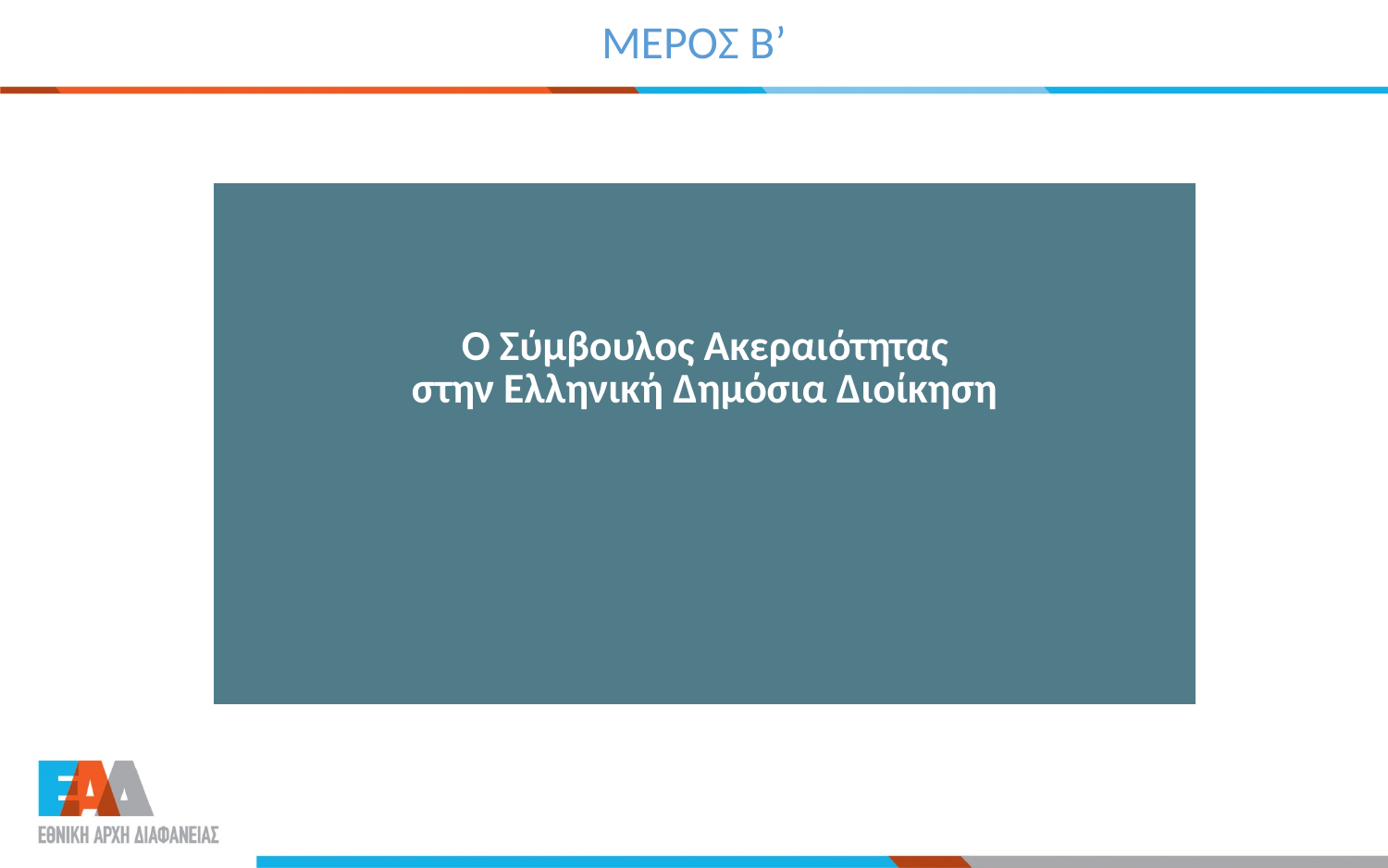

# ΜΕΡΟΣ Β’

Ο Σύμβουλος Ακεραιότητας
στην Ελληνική Δημόσια Διοίκηση
| Ο Σύμβουλος Ακεραιότητας στην Ελληνική Δημόσια Διοίκηση |
| --- |